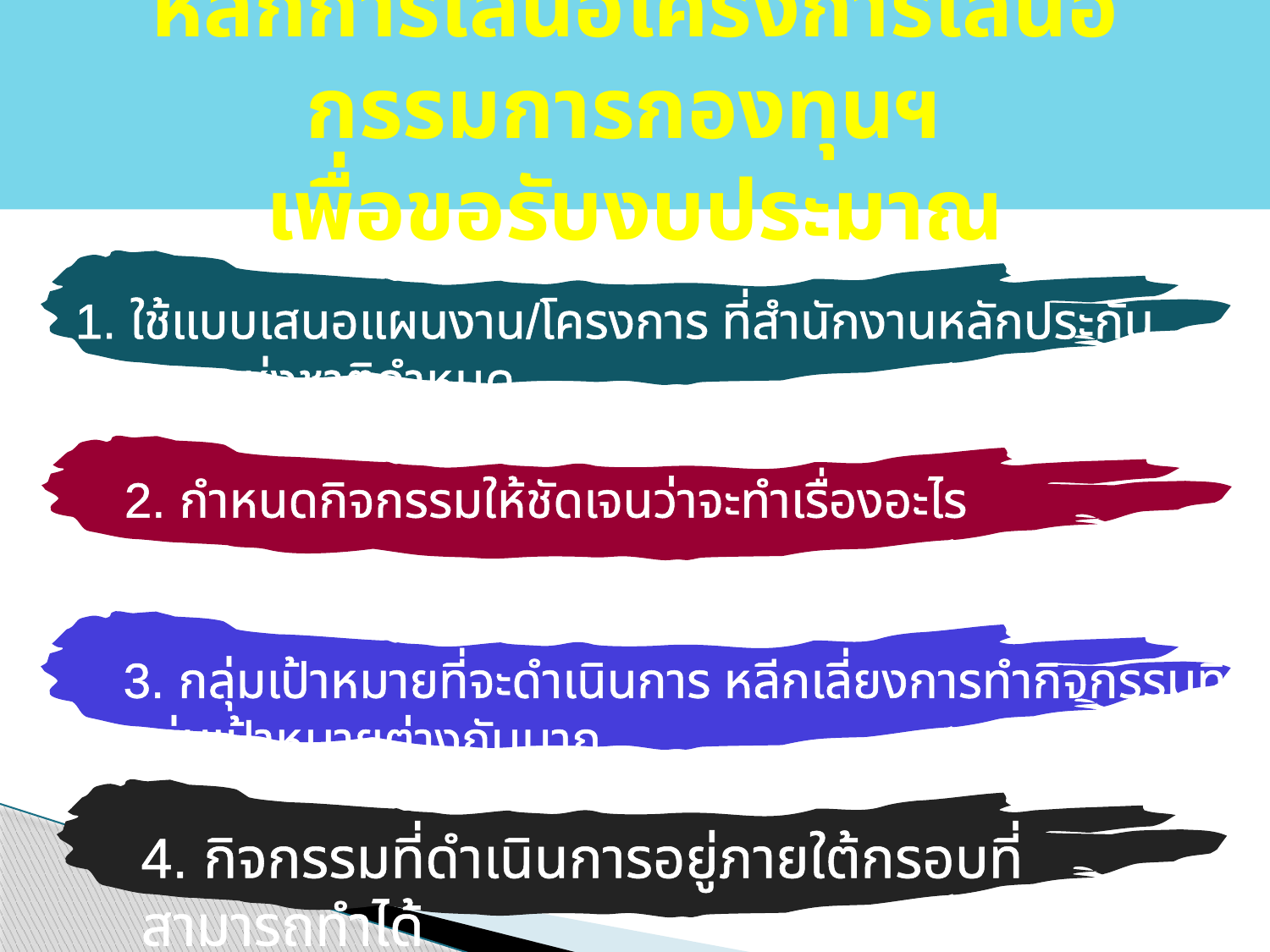

# หลักการเสนอโครงการเสนอกรรมการกองทุนฯ เพื่อขอรับงบประมาณ

1. ใช้แบบเสนอแผนงาน/โครงการ ที่สำนักงานหลักประกันสุขภาพแห่งชาติกำหนด

2. กำหนดกิจกรรมให้ชัดเจนว่าจะทำเรื่องอะไร

3. กลุ่มเป้าหมายที่จะดำเนินการ หลีกเลี่ยงการทำกิจกรรมที่กลุ่มเป้าหมายต่างกันมาก

4. กิจกรรมที่ดำเนินการอยู่ภายใต้กรอบที่สามารถทำได้